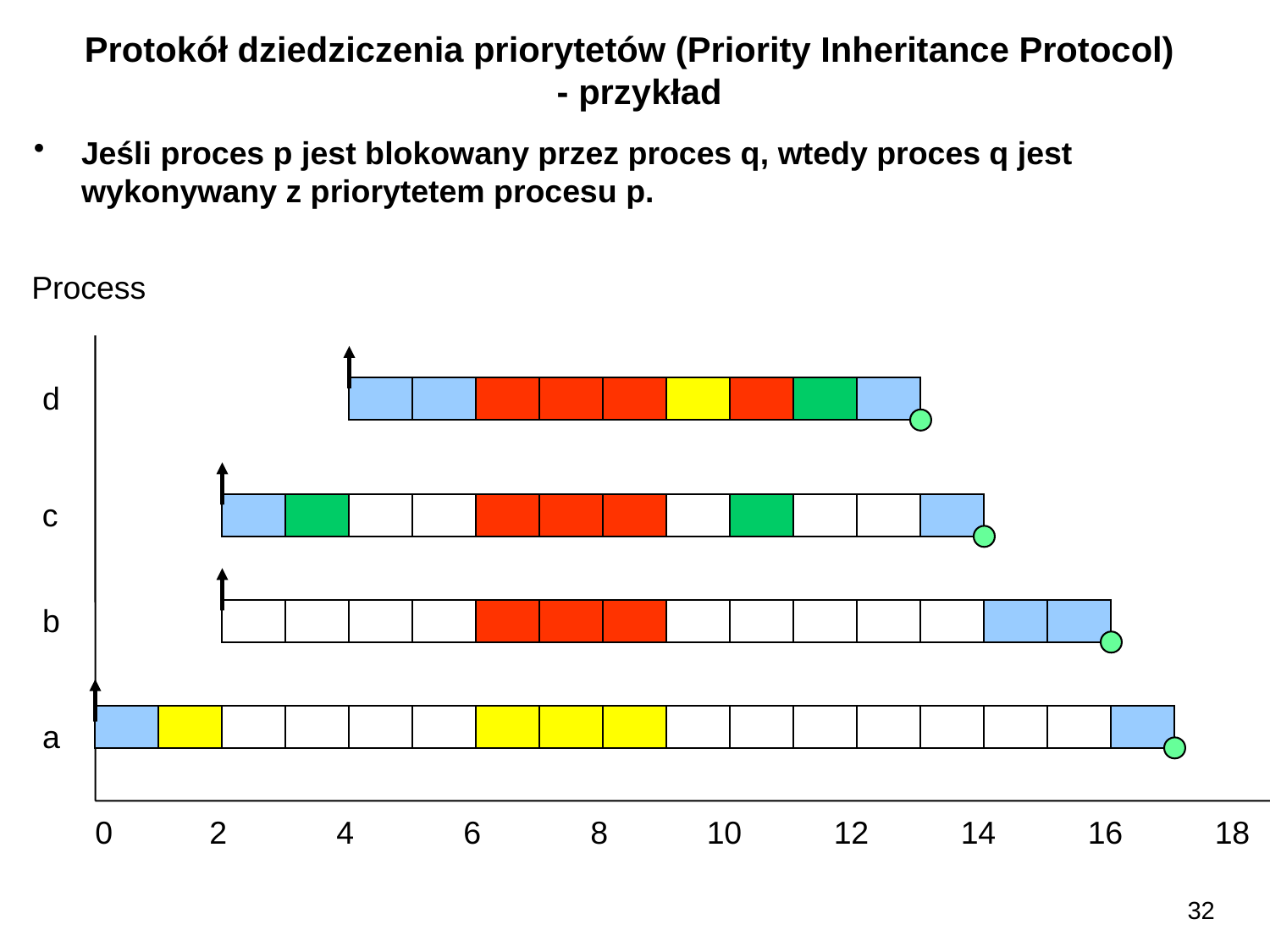

Protokół dziedziczenia priorytetów (Priority Inheritance Protocol)
  - przykład
Jeśli proces p jest blokowany przez proces q, wtedy proces q jest wykonywany z priorytetem procesu p.
Process

d

c

b

a

0
2
4
6
8
10
12
14
16
18
32